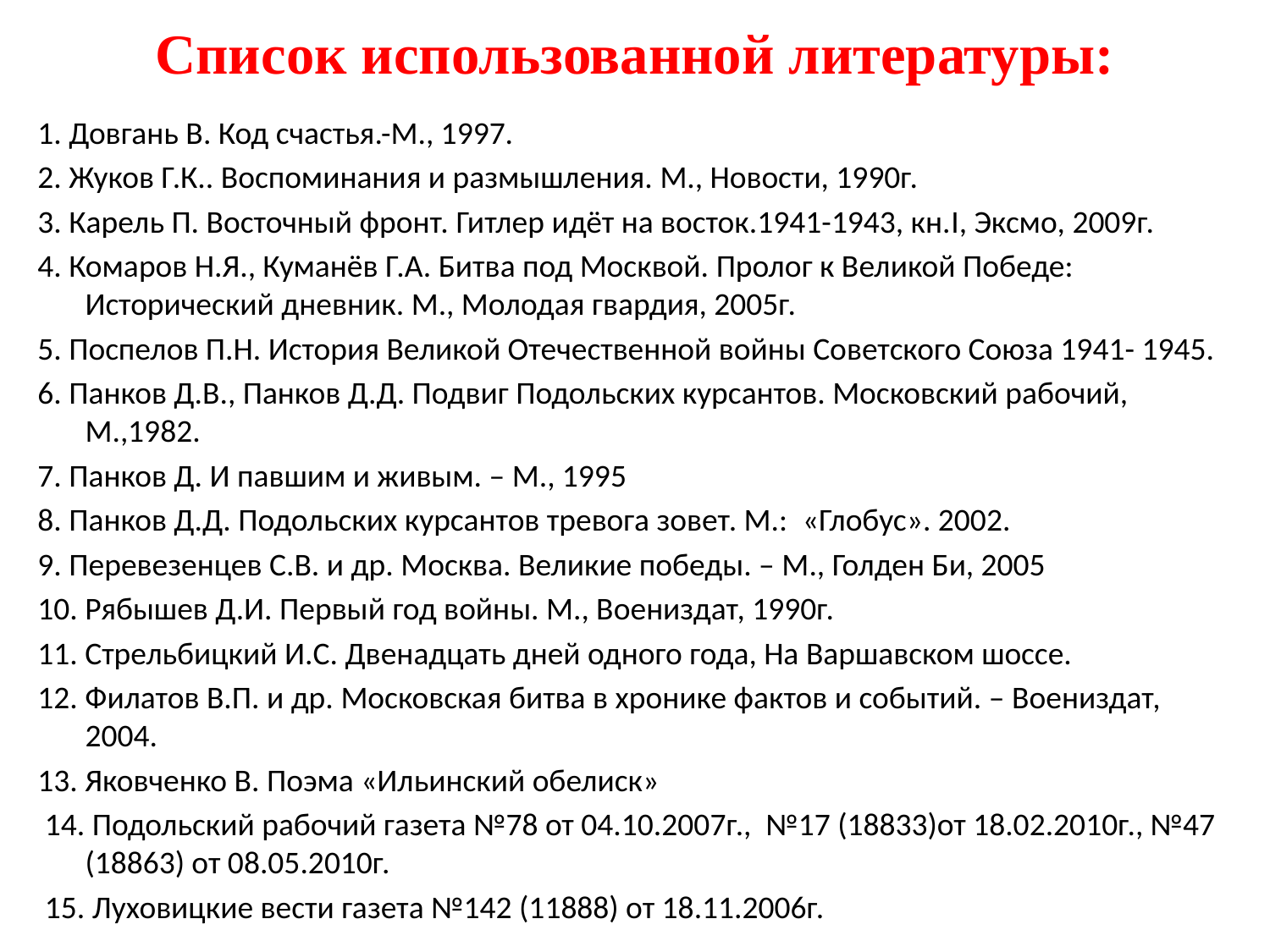

# Список использованной литературы:
1. Довгань В. Код счастья.-М., 1997.
2. Жуков Г.К.. Воспоминания и размышления. М., Новости, 1990г.
3. Карель П. Восточный фронт. Гитлер идёт на восток.1941-1943, кн.I, Эксмо, 2009г.
4. Комаров Н.Я., Куманёв Г.А. Битва под Москвой. Пролог к Великой Победе: Исторический дневник. М., Молодая гвардия, 2005г.
5. Поспелов П.Н. История Великой Отечественной войны Советского Союза 1941- 1945.
6. Панков Д.В., Панков Д.Д. Подвиг Подольских курсантов. Московский рабочий, М.,1982.
7. Панков Д. И павшим и живым. – М., 1995
8. Панков Д.Д. Подольских курсантов тревога зовет. М.:  «Глобус». 2002.
9. Перевезенцев С.В. и др. Москва. Великие победы. – М., Голден Би, 2005
10. Рябышев Д.И. Первый год войны. М., Воениздат, 1990г.
11. Стрельбицкий И.С. Двенадцать дней одного года, На Варшавском шоссе.
12. Филатов В.П. и др. Московская битва в хронике фактов и событий. – Воениздат, 2004.
13. Яковченко В. Поэма «Ильинский обелиск»
 14. Подольский рабочий газета №78 от 04.10.2007г.,  №17 (18833)от 18.02.2010г., №47 (18863) от 08.05.2010г.
 15. Луховицкие вести газета №142 (11888) от 18.11.2006г.